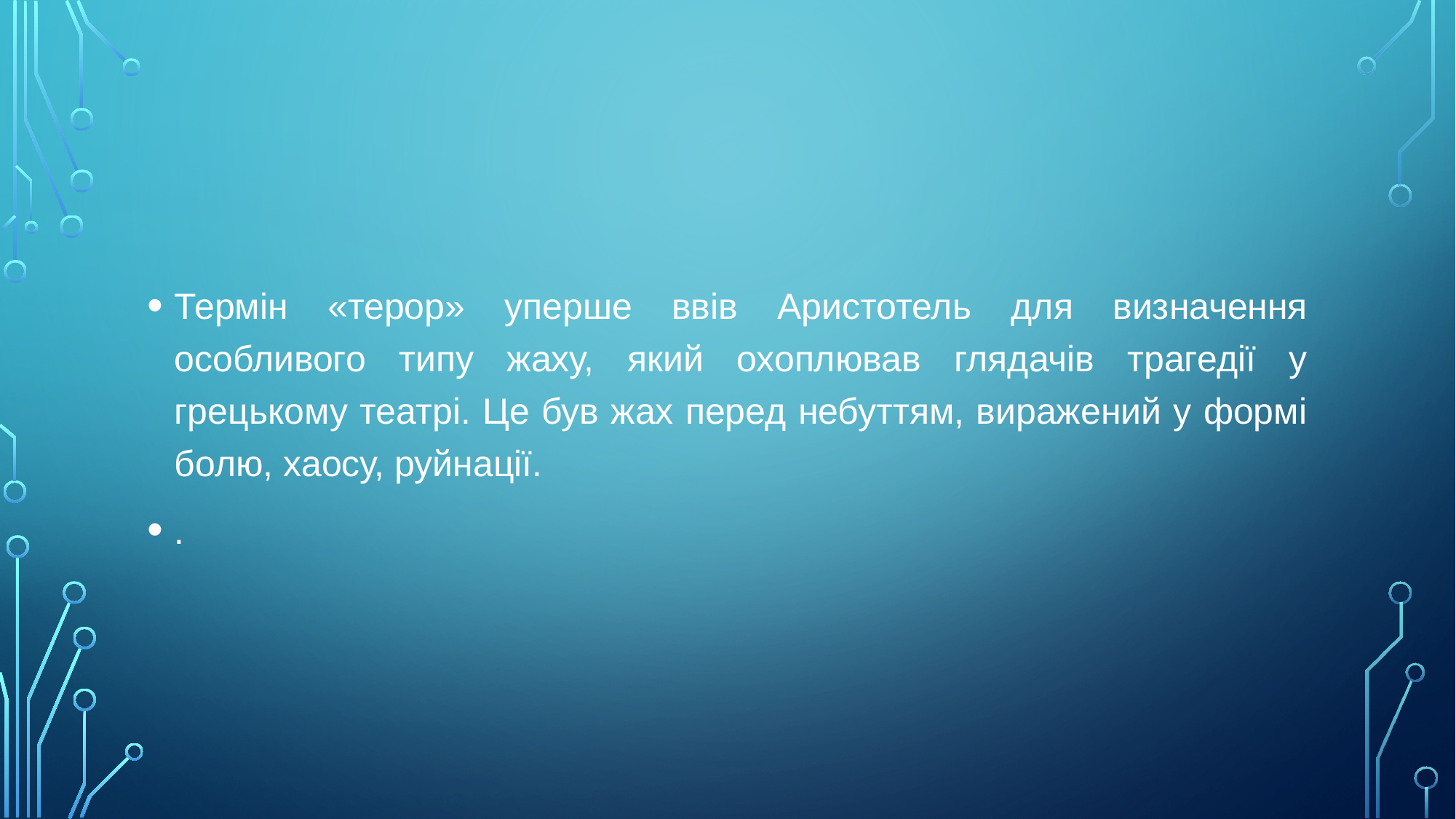

#
Термін «терор» уперше ввів Аристотель для визначення особливого типу жаху, який охоплював глядачів трагедії у грецькому театрі. Це був жах перед небуттям, виражений у формі болю, хаосу, руйнації.
.